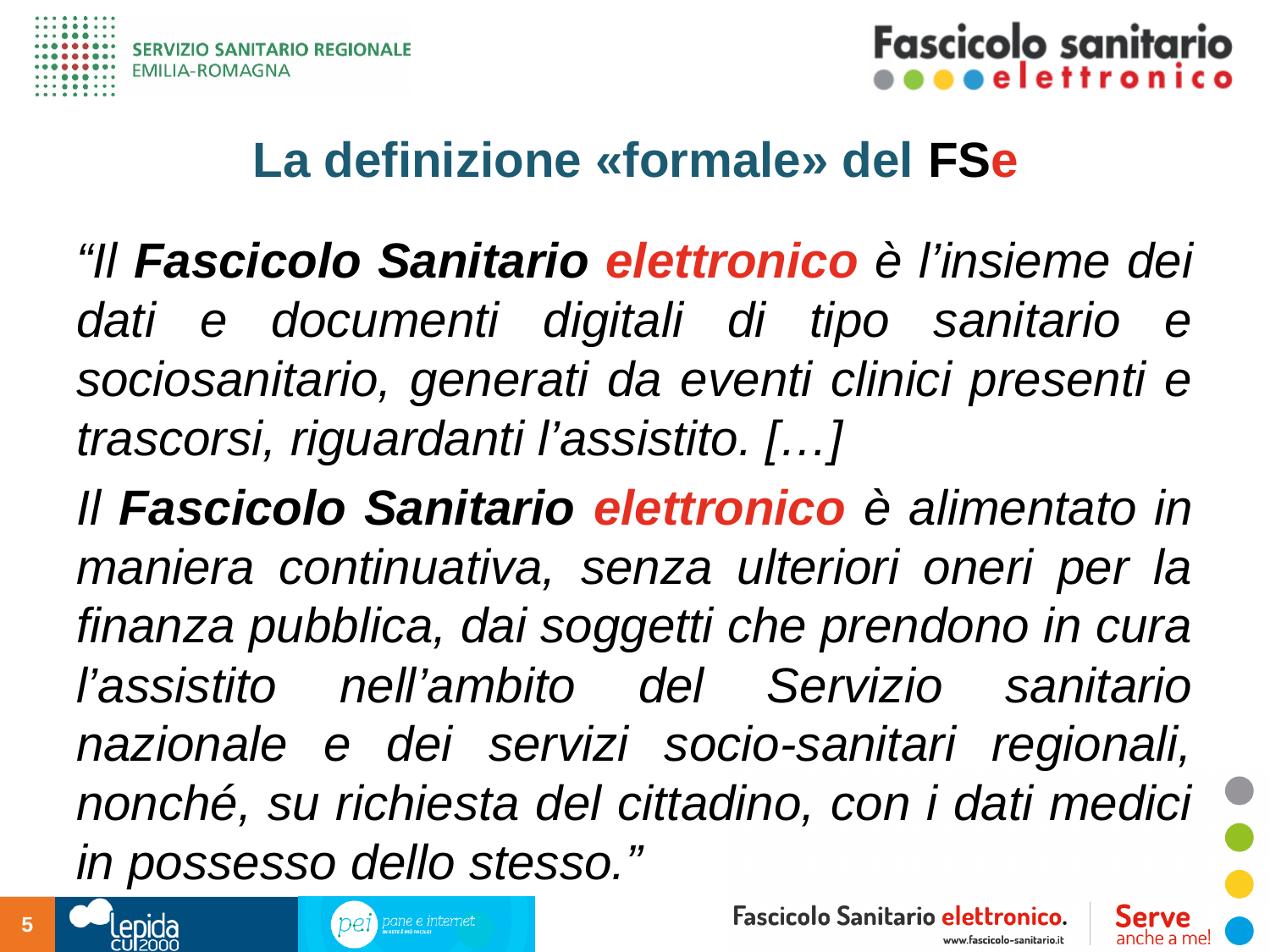

# La definizione «formale» del FSe
“Il Fascicolo Sanitario elettronico è l’insieme dei dati e documenti digitali di tipo sanitario e sociosanitario, generati da eventi clinici presenti e trascorsi, riguardanti l’assistito. […]
Il Fascicolo Sanitario elettronico è alimentato in maniera continuativa, senza ulteriori oneri per la finanza pubblica, dai soggetti che prendono in cura l’assistito nell’ambito del Servizio sanitario nazionale e dei servizi socio-sanitari regionali, nonché, su richiesta del cittadino, con i dati medici in possesso dello stesso.”
5